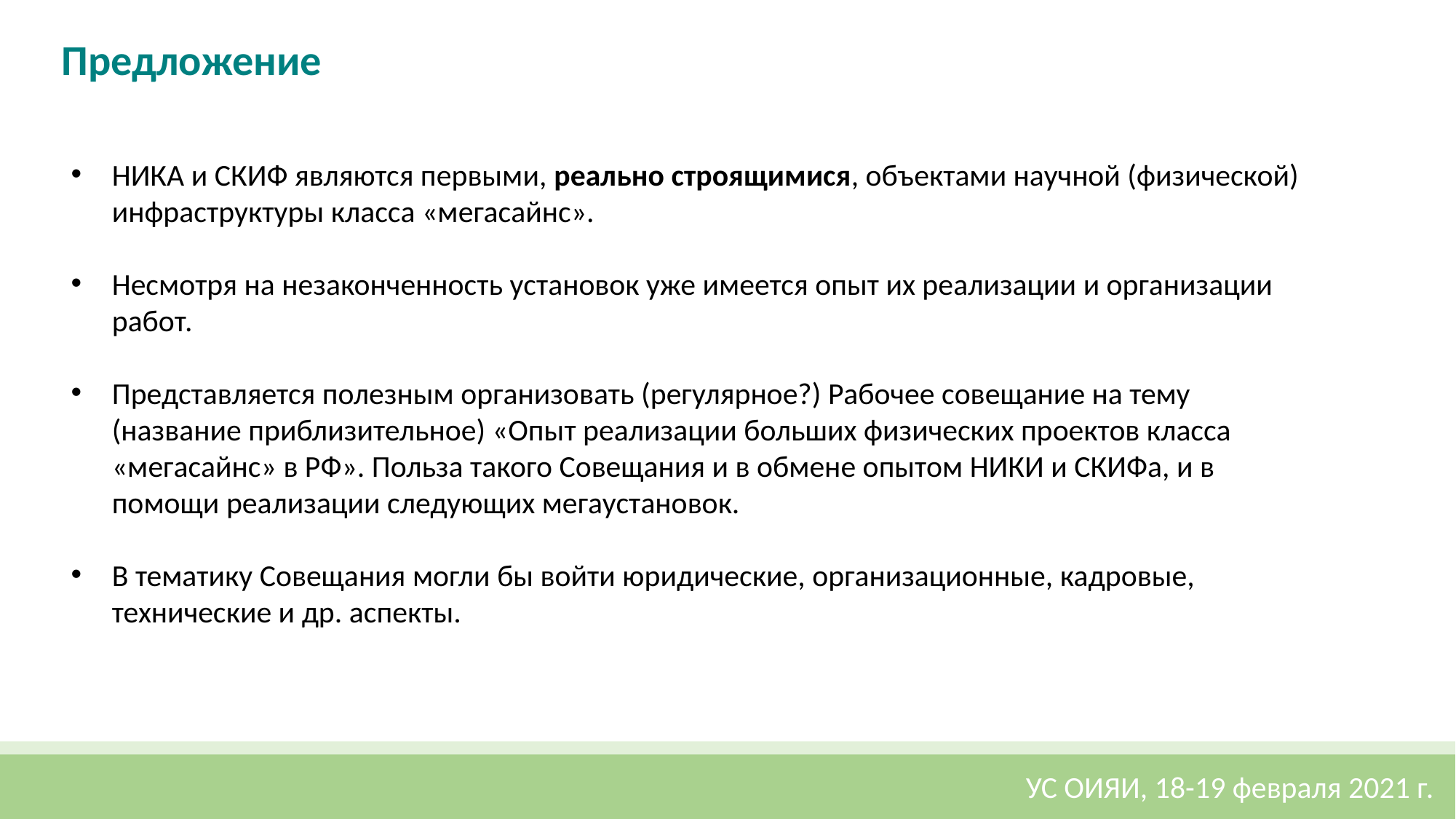

Предложение
НИКА и СКИФ являются первыми, реально строящимися, объектами научной (физической) инфраструктуры класса «мегасайнс».

Несмотря на незаконченность установок уже имеется опыт их реализации и организации работ.

Представляется полезным организовать (регулярное?) Рабочее совещание на тему (название приблизительное) «Опыт реализации больших физических проектов класса «мегасайнс» в РФ». Польза такого Совещания и в обмене опытом НИКИ и СКИФа, и в помощи реализации следующих мегаустановок.

В тематику Совещания могли бы войти юридические, организационные, кадровые, технические и др. аспекты.

УС ОИЯИ, 18-19 февраля 2021 г.